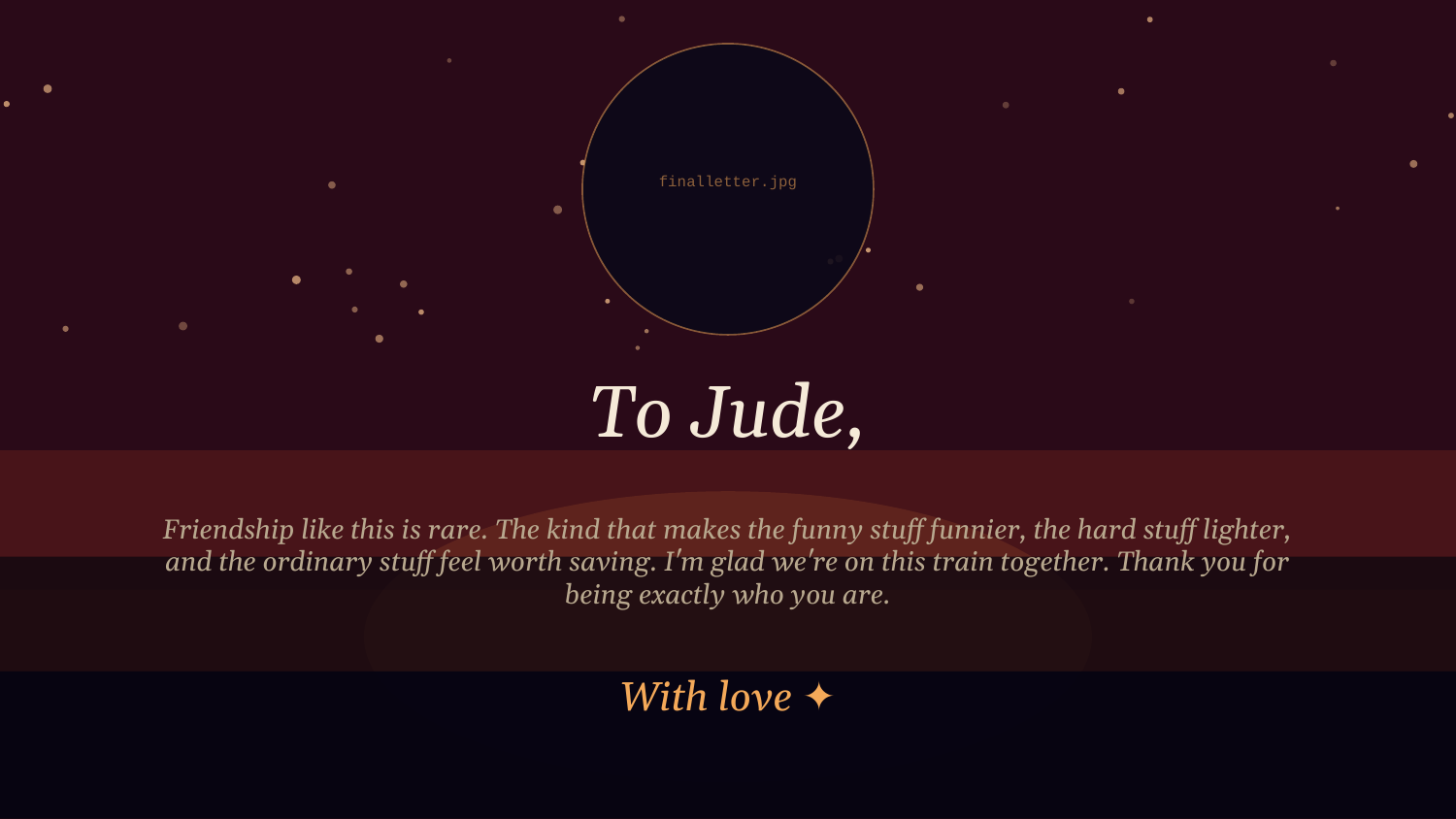

finalletter.jpg

To Jude,

Friendship like this is rare. The kind that makes the funny stuff funnier, the hard stuff lighter, and the ordinary stuff feel worth saving. I'm glad we're on this train together. Thank you for being exactly who you are.

With love ✦